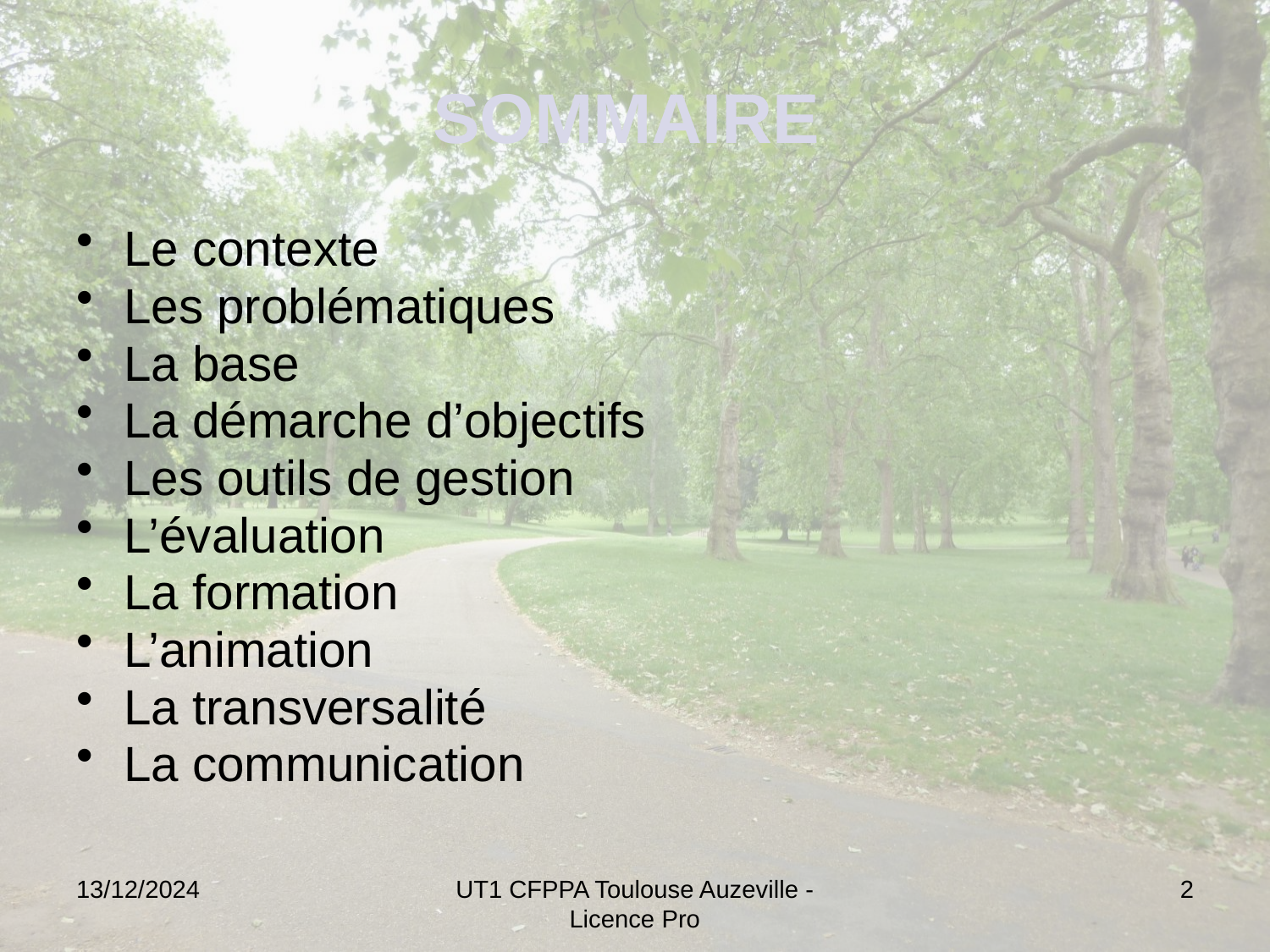

# SOMMAIRE
Le contexte
Les problématiques
La base
La démarche d’objectifs
Les outils de gestion
L’évaluation
La formation
L’animation
La transversalité
La communication
13/12/2024
UT1 CFPPA Toulouse Auzeville - Licence Pro
2